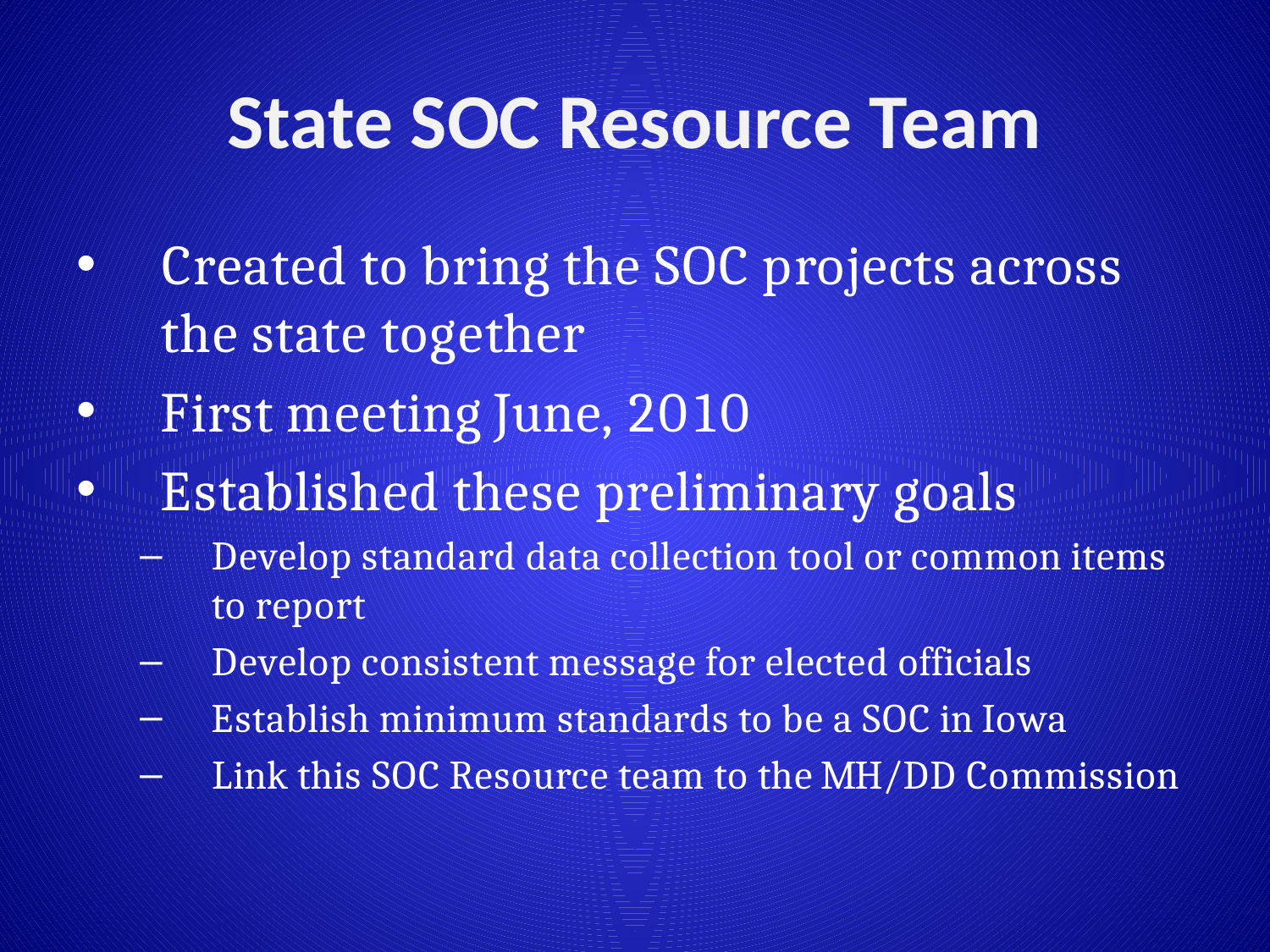

# State SOC Resource Team
Created to bring the SOC projects across the state together
First meeting June, 2010
Established these preliminary goals
Develop standard data collection tool or common items to report
Develop consistent message for elected officials
Establish minimum standards to be a SOC in Iowa
Link this SOC Resource team to the MH/DD Commission